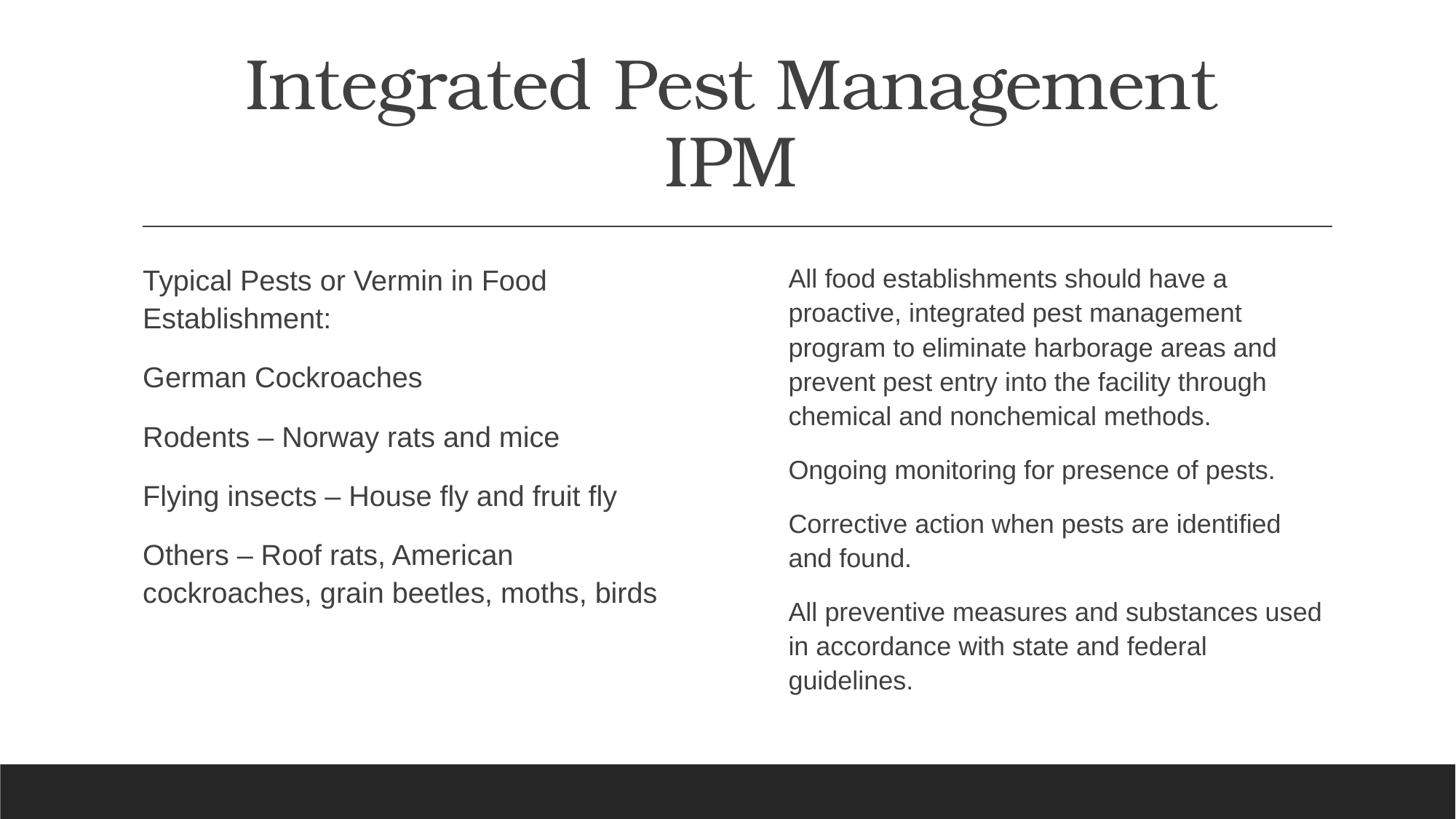

# Integrated Pest Management IPM
Typical Pests or Vermin in Food Establishment:
German Cockroaches
Rodents – Norway rats and mice
Flying insects – House fly and fruit fly
Others – Roof rats, American cockroaches, grain beetles, moths, birds
All food establishments should have a proactive, integrated pest management program to eliminate harborage areas and prevent pest entry into the facility through chemical and nonchemical methods.
Ongoing monitoring for presence of pests.
Corrective action when pests are identified and found.
All preventive measures and substances used in accordance with state and federal guidelines.